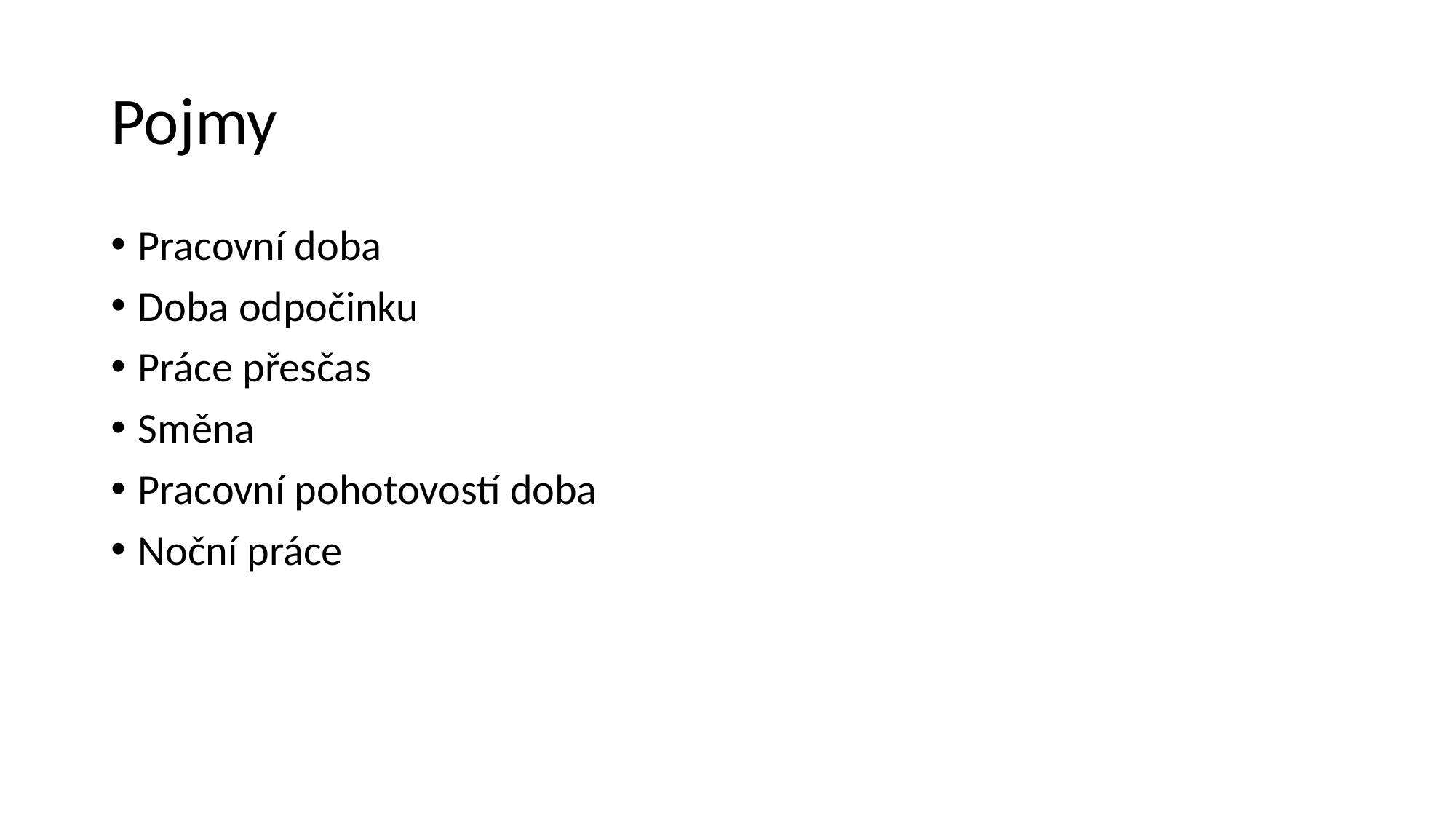

# Pojmy
Pracovní doba
Doba odpočinku
Práce přesčas
Směna
Pracovní pohotovostí doba
Noční práce